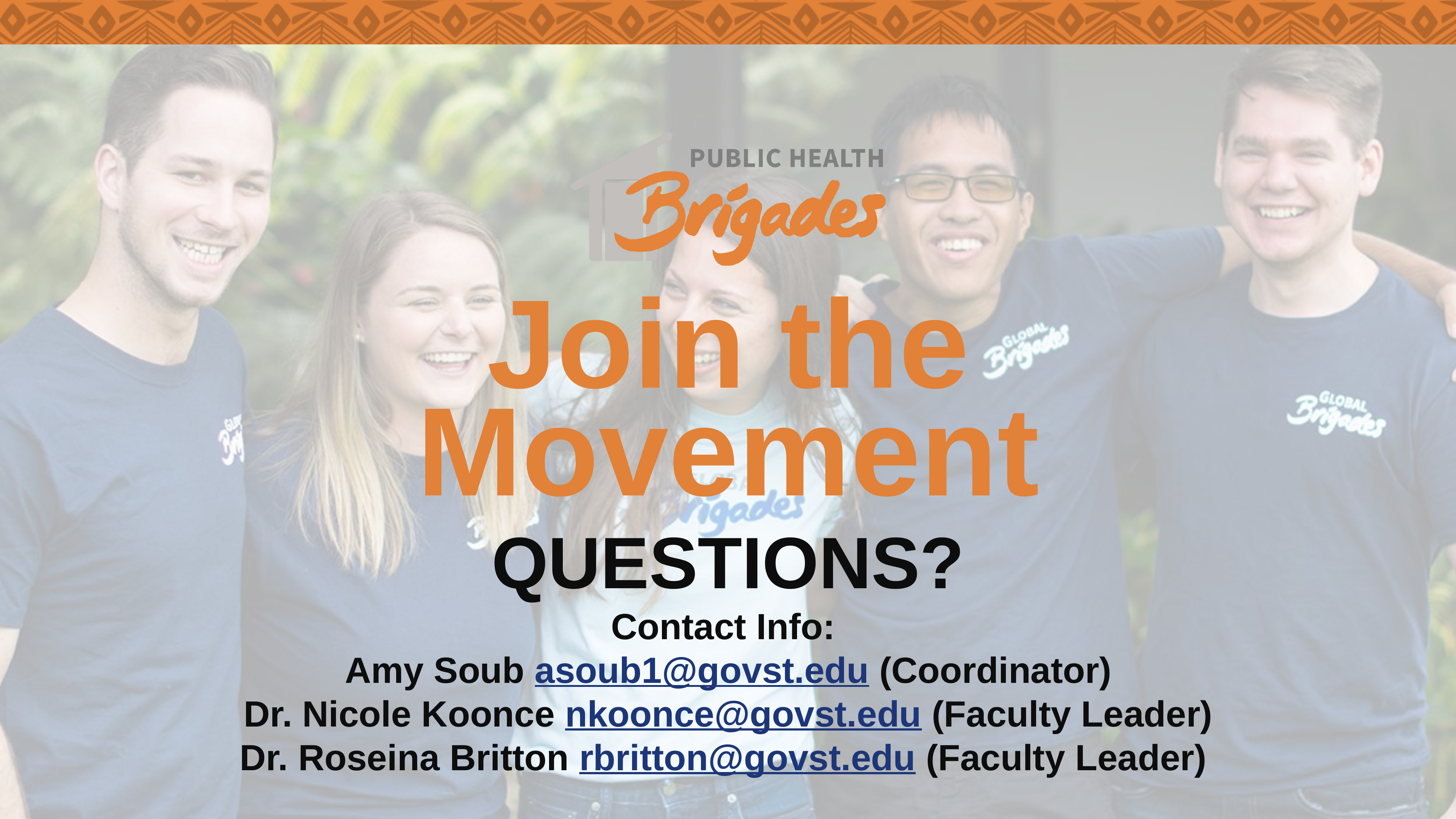

Join the
Movement
QUESTIONS?
Contact Info:
Amy Soub asoub1@govst.edu (Coordinator)
Dr. Nicole Koonce nkoonce@govst.edu (Faculty Leader)
Dr. Roseina Britton rbritton@govst.edu (Faculty Leader)